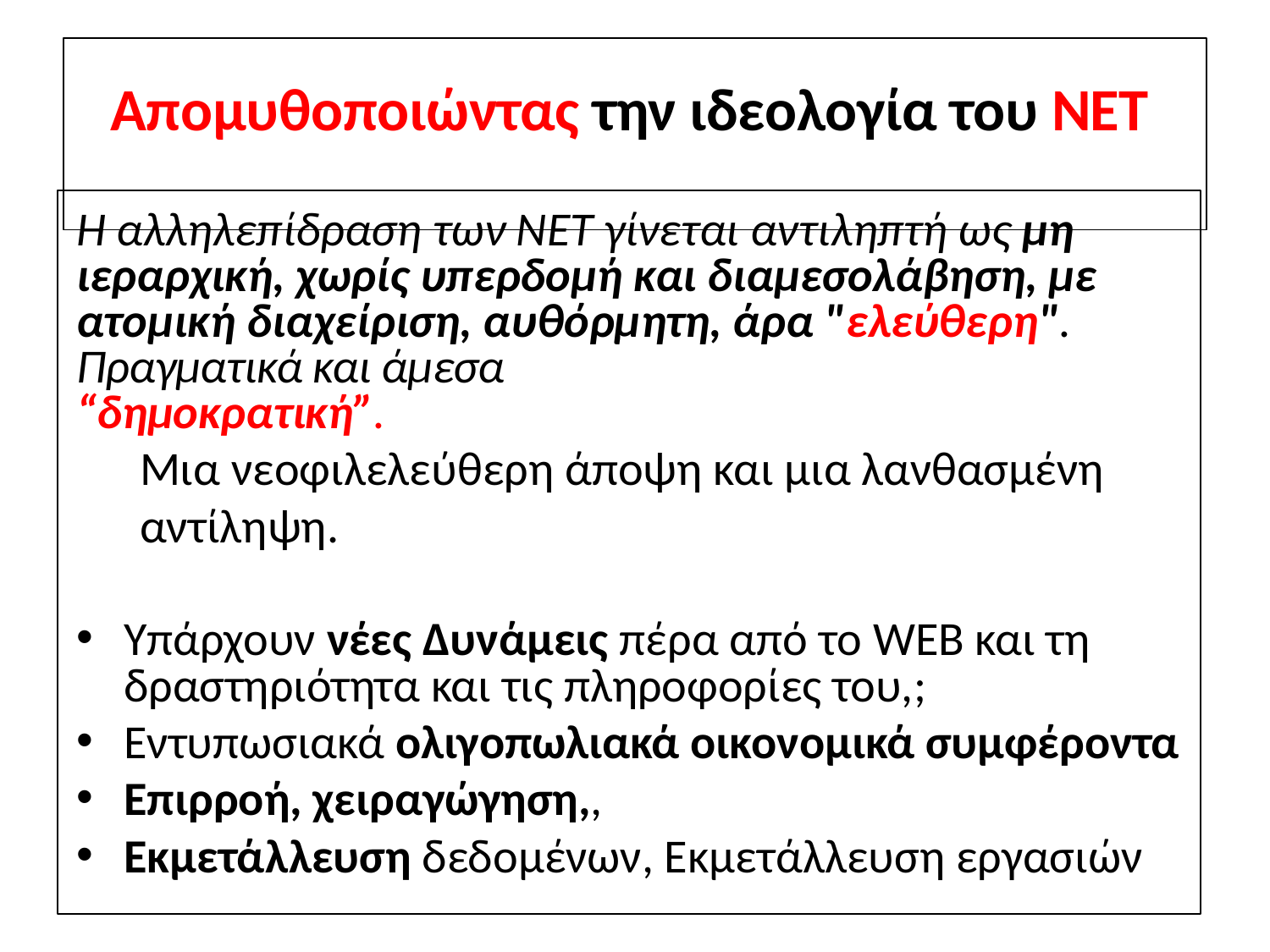

# Απομυθοποιώντας την ιδεολογία του NET

Η αλληλεπίδραση των ΝΕΤ γίνεται αντιληπτή ως μη ιεραρχική, χωρίς υπερδομή και διαμεσολάβηση, με ατομική διαχείριση, αυθόρμητη, άρα "ελεύθερη". Πραγματικά και άμεσα
“δημοκρατική”.
Μια νεοφιλελεύθερη άποψη και μια λανθασμένη αντίληψη.

Υπάρχουν νέες Δυνάμεις πέρα από το WEB και τη δραστηριότητα και τις πληροφορίες του,;
Εντυπωσιακά ολιγοπωλιακά οικονομικά συμφέροντα
Επιρροή, χειραγώγηση,,
Εκμετάλλευση δεδομένων, Εκμετάλλευση εργασιών